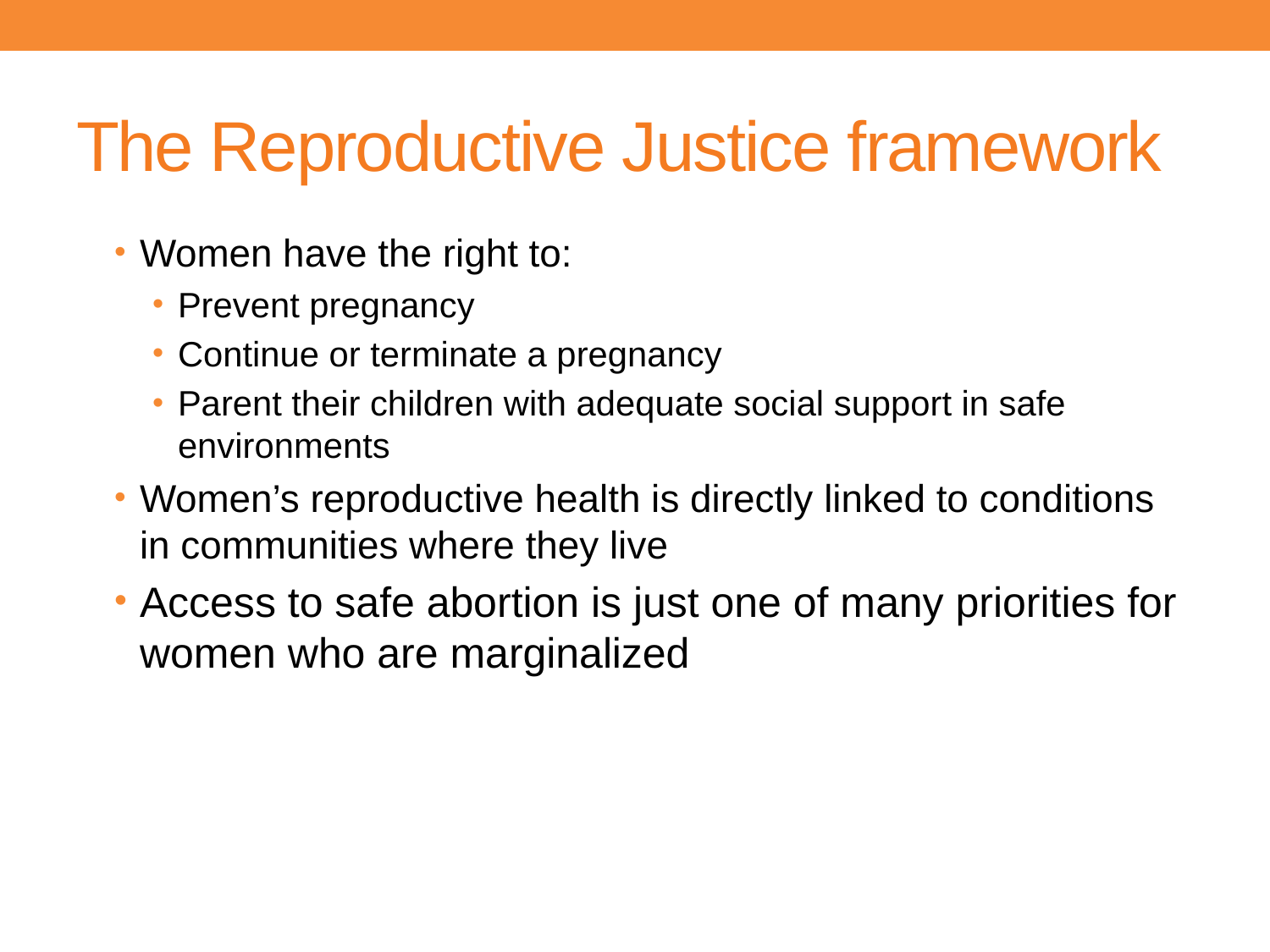

# The Reproductive Justice framework
Women have the right to:
Prevent pregnancy
Continue or terminate a pregnancy
Parent their children with adequate social support in safe environments
Women’s reproductive health is directly linked to conditions in communities where they live
Access to safe abortion is just one of many priorities for women who are marginalized